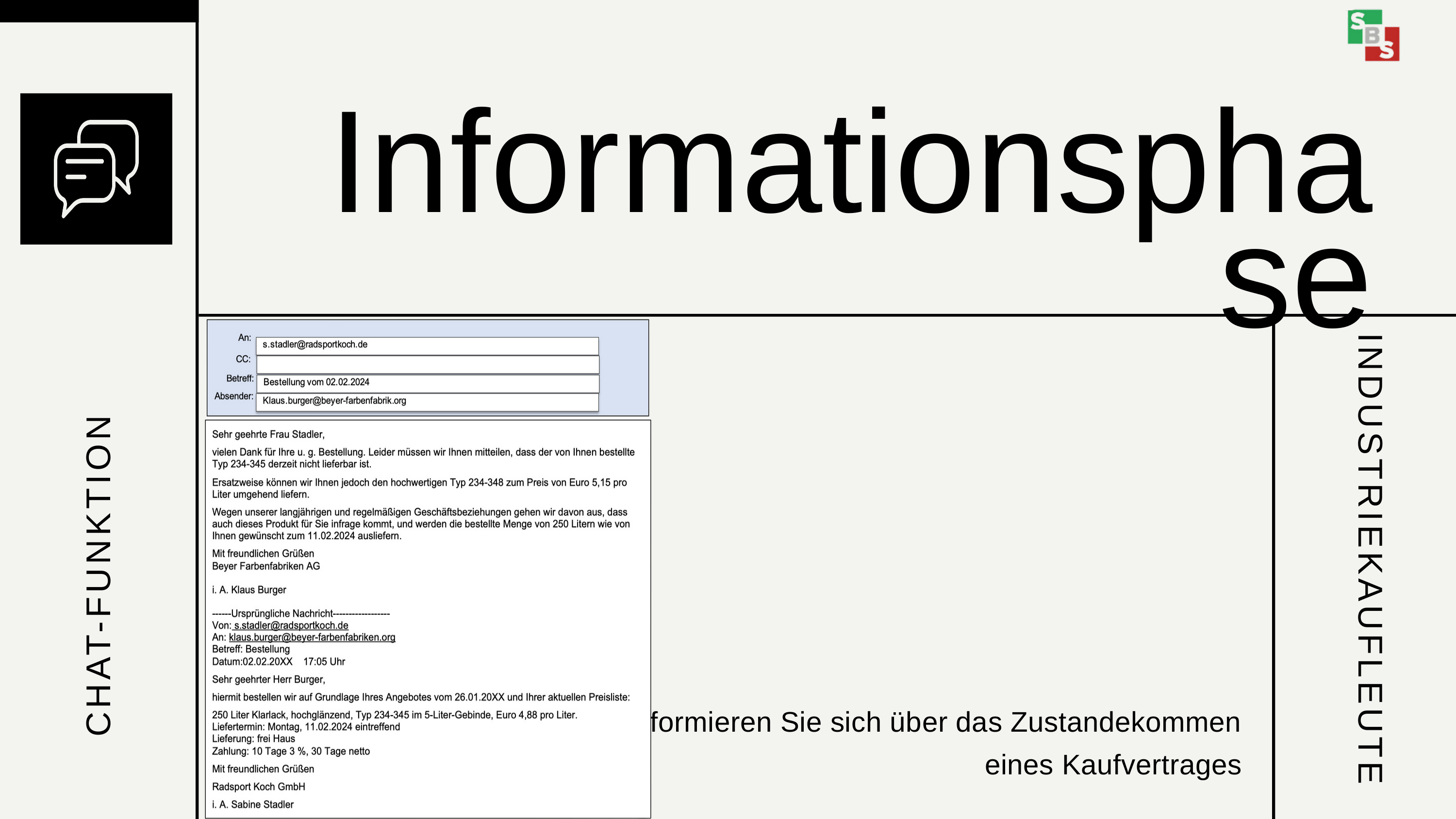

Informationsphase

CHAT-FUNKTION
INDUSTRIEKAUFLEUTE
Informieren Sie sich über das Zustandekommen eines Kaufvertrages